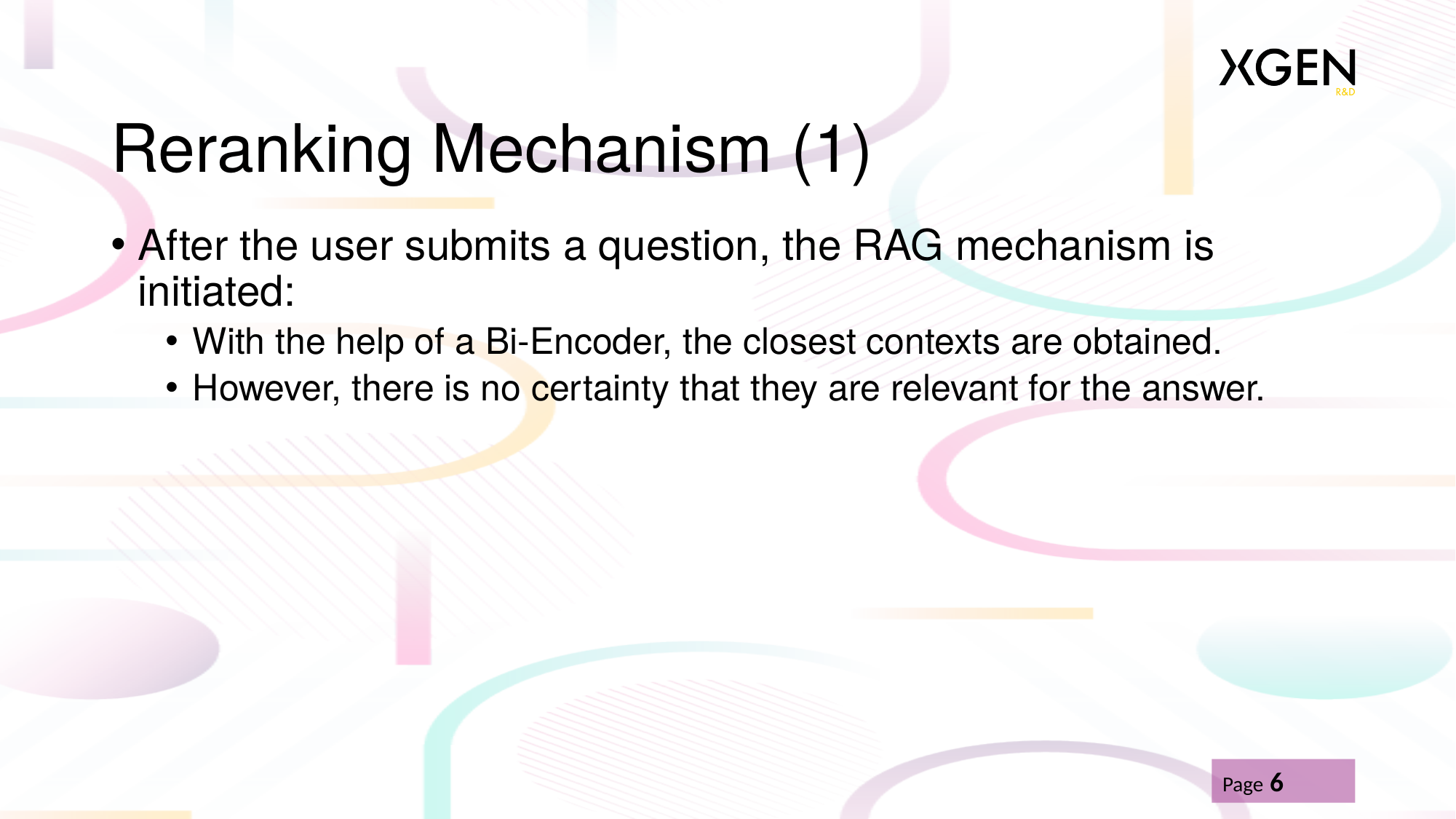

# Reranking Mechanism (1)
After the user submits a question, the RAG mechanism is initiated:
With the help of a Bi-Encoder, the closest contexts are obtained.
However, there is no certainty that they are relevant for the answer.
Page 6